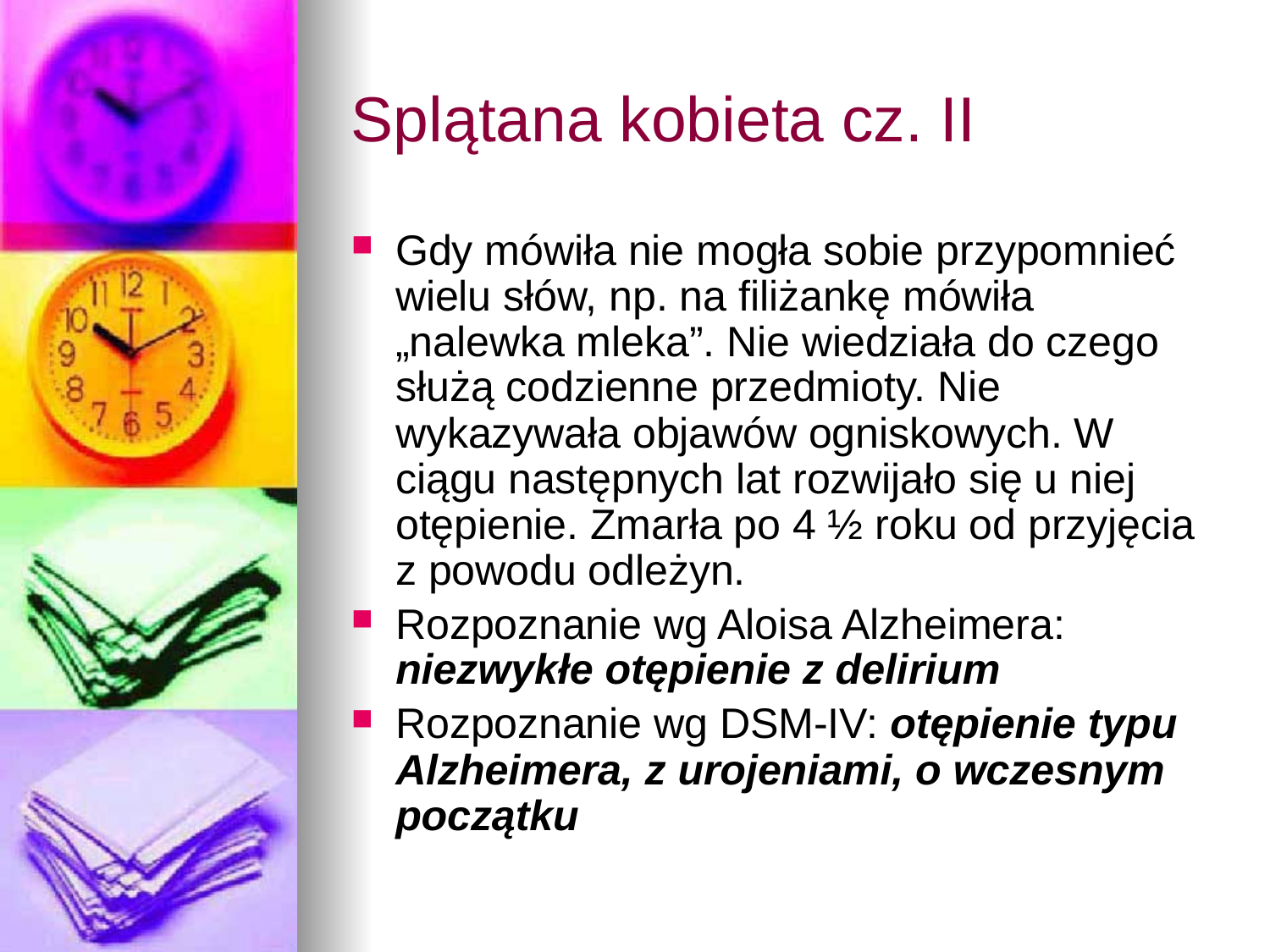

# Splątana kobieta cz. II
Gdy mówiła nie mogła sobie przypomnieć wielu słów, np. na filiżankę mówiła „nalewka mleka”. Nie wiedziała do czego służą codzienne przedmioty. Nie wykazywała objawów ogniskowych. W ciągu następnych lat rozwijało się u niej otępienie. Zmarła po 4 ½ roku od przyjęcia z powodu odleżyn.
Rozpoznanie wg Aloisa Alzheimera: niezwykłe otępienie z delirium
Rozpoznanie wg DSM-IV: otępienie typu Alzheimera, z urojeniami, o wczesnym początku